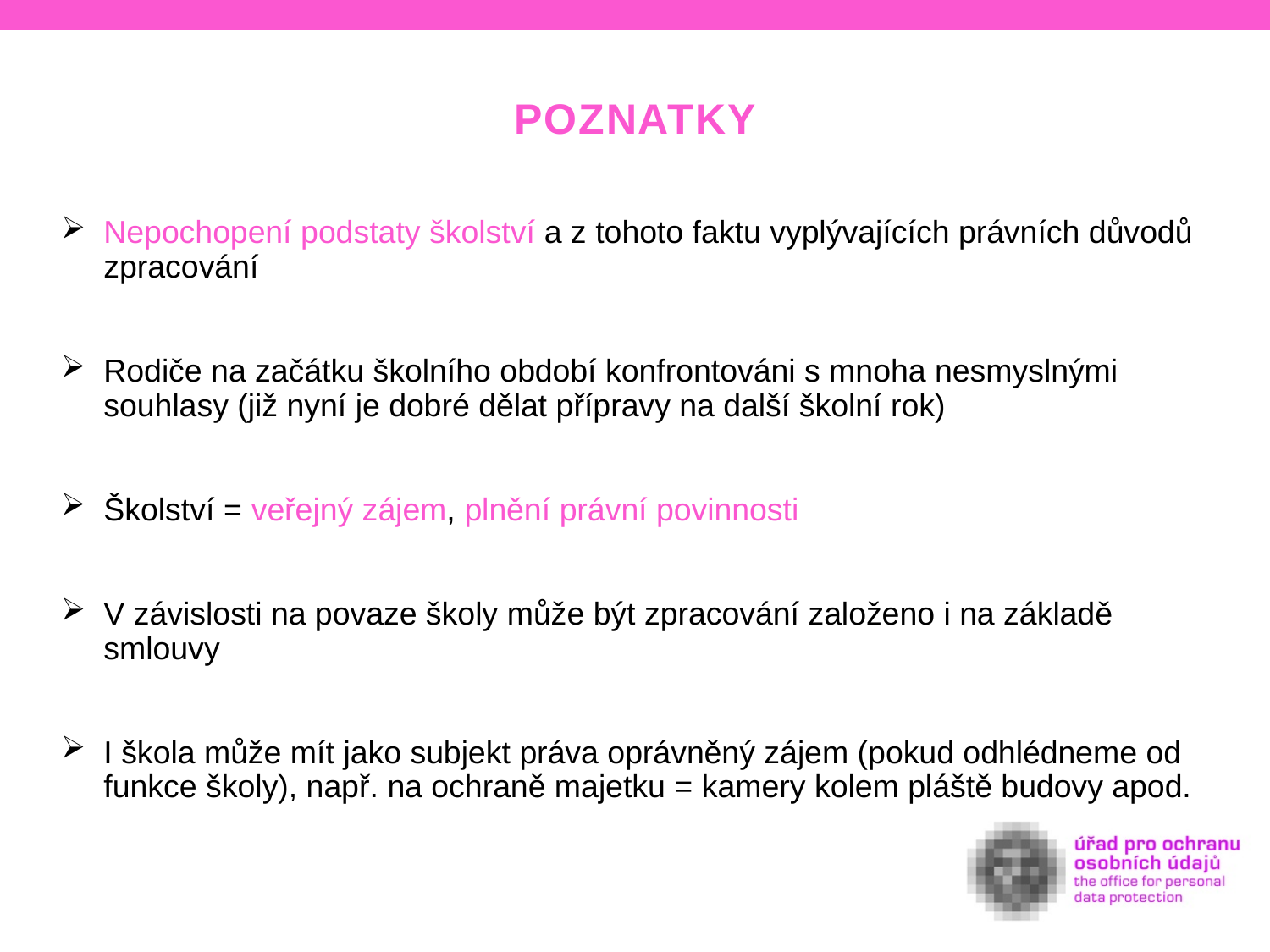

POZNATKY
# Nepochopení podstaty školství a z tohoto faktu vyplývajících právních důvodů zpracování

Rodiče na začátku školního období konfrontováni s mnoha nesmyslnými souhlasy (již nyní je dobré dělat přípravy na další školní rok)

Školství = veřejný zájem, plnění právní povinnosti

V závislosti na povaze školy může být zpracování založeno i na základě smlouvy

I škola může mít jako subjekt práva oprávněný zájem (pokud odhlédneme od funkce školy), např. na ochraně majetku = kamery kolem pláště budovy apod.